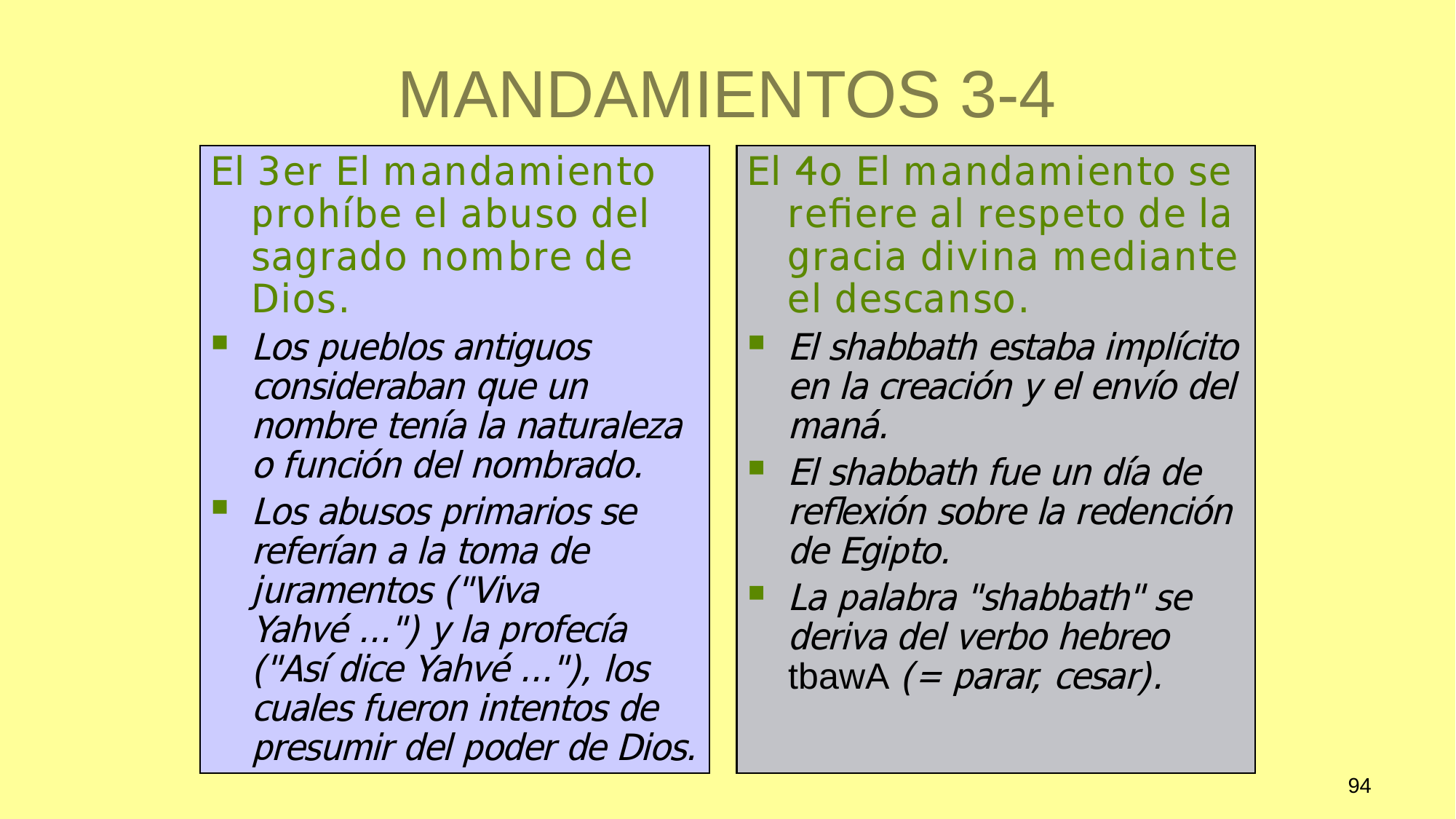

# MANDAMIENTOS 3-4
El 3er El mandamiento prohíbe el abuso del sagrado nombre de Dios.
Los pueblos antiguos consideraban que un nombre tenía la naturaleza o función del nombrado.
Los abusos primarios se referían a la toma de juramentos ("Viva Yahvé ...") y la profecía ("Así dice Yahvé ..."), los cuales fueron intentos de presumir del poder de Dios.
El 4o El mandamiento se refiere al respeto de la gracia divina mediante el descanso.
El shabbath estaba implícito en la creación y el envío del maná.
El shabbath fue un día de reflexión sobre la redención de Egipto.
La palabra "shabbath" se deriva del verbo hebreo tbawA (= parar, cesar).
94